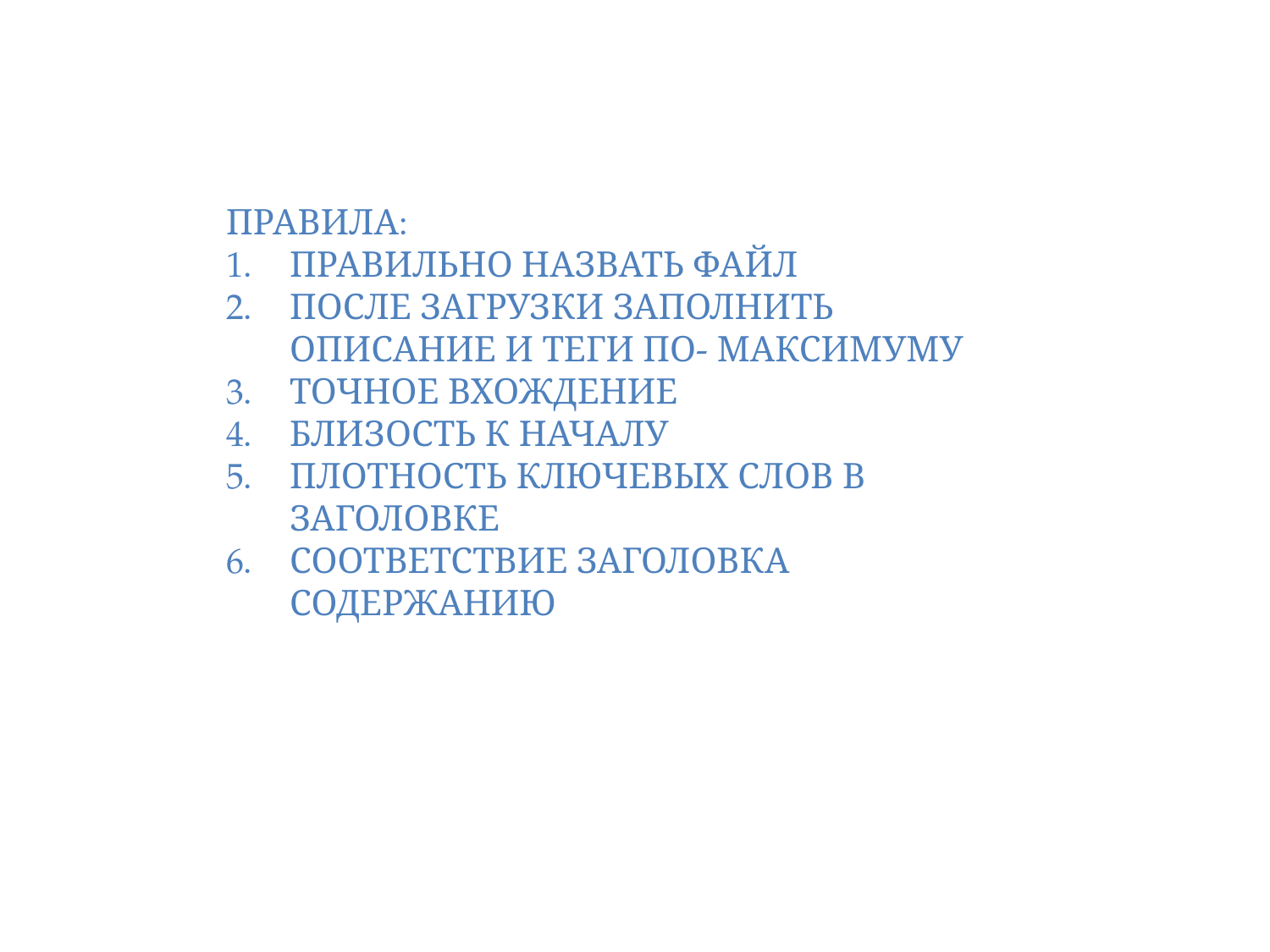

Правила:
Правильно назвать файл
После загрузки заполнить описание и теги по- максимуму
точное вхождение
Близость к началу
Плотность ключевых слов в заголовке
Соответствие заголовка содержанию